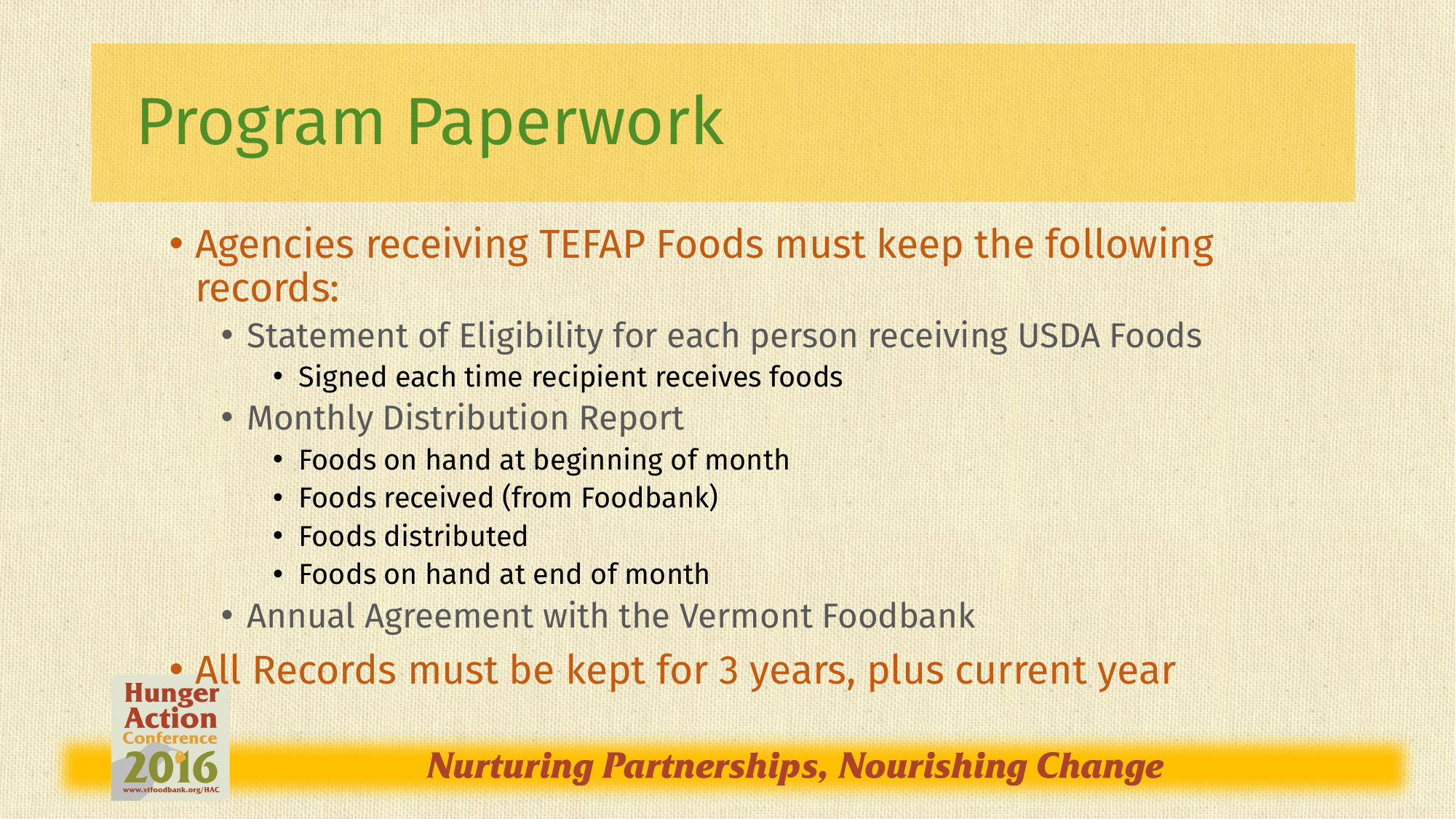

# Program Paperwork
Agencies receiving TEFAP Foods must keep the following records:
Statement of Eligibility for each person receiving USDA Foods
Signed each time recipient receives foods
Monthly Distribution Report
Foods on hand at beginning of month
Foods received (from Foodbank)
Foods distributed
Foods on hand at end of month
Annual Agreement with the Vermont Foodbank
All Records must be kept for 3 years, plus current year